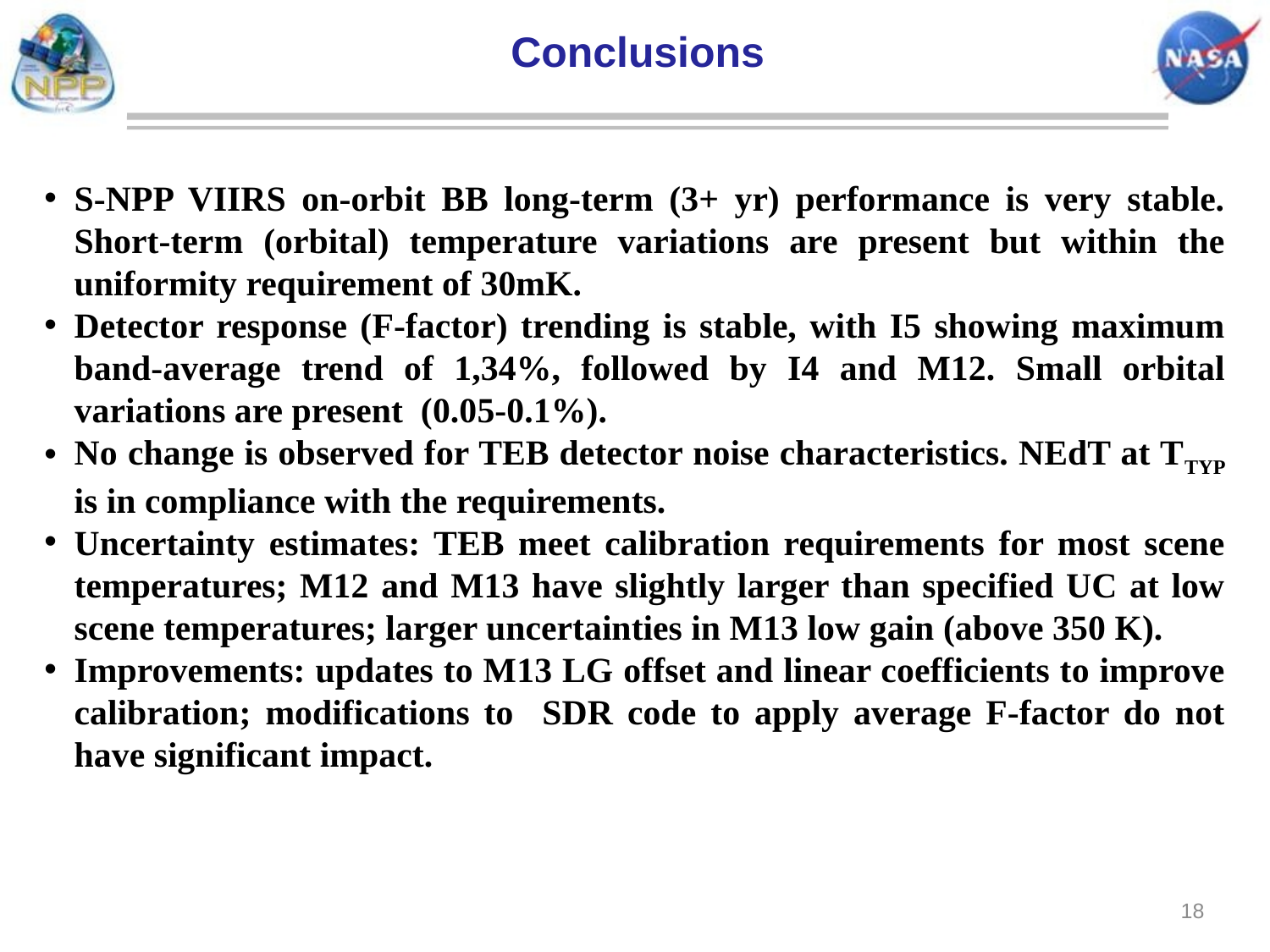

Conclusions
S-NPP VIIRS on-orbit BB long-term (3+ yr) performance is very stable. Short-term (orbital) temperature variations are present but within the uniformity requirement of 30mK.
Detector response (F-factor) trending is stable, with I5 showing maximum band-average trend of 1,34%, followed by I4 and M12. Small orbital variations are present  (0.05-0.1%).
No change is observed for TEB detector noise characteristics. NEdT at TTYP is in compliance with the requirements.
Uncertainty estimates: TEB meet calibration requirements for most scene temperatures; M12 and M13 have slightly larger than specified UC at low scene temperatures; larger uncertainties in M13 low gain (above 350 K).
Improvements: updates to M13 LG offset and linear coefficients to improve calibration; modifications to  SDR code to apply average F-factor do not have significant impact.
18